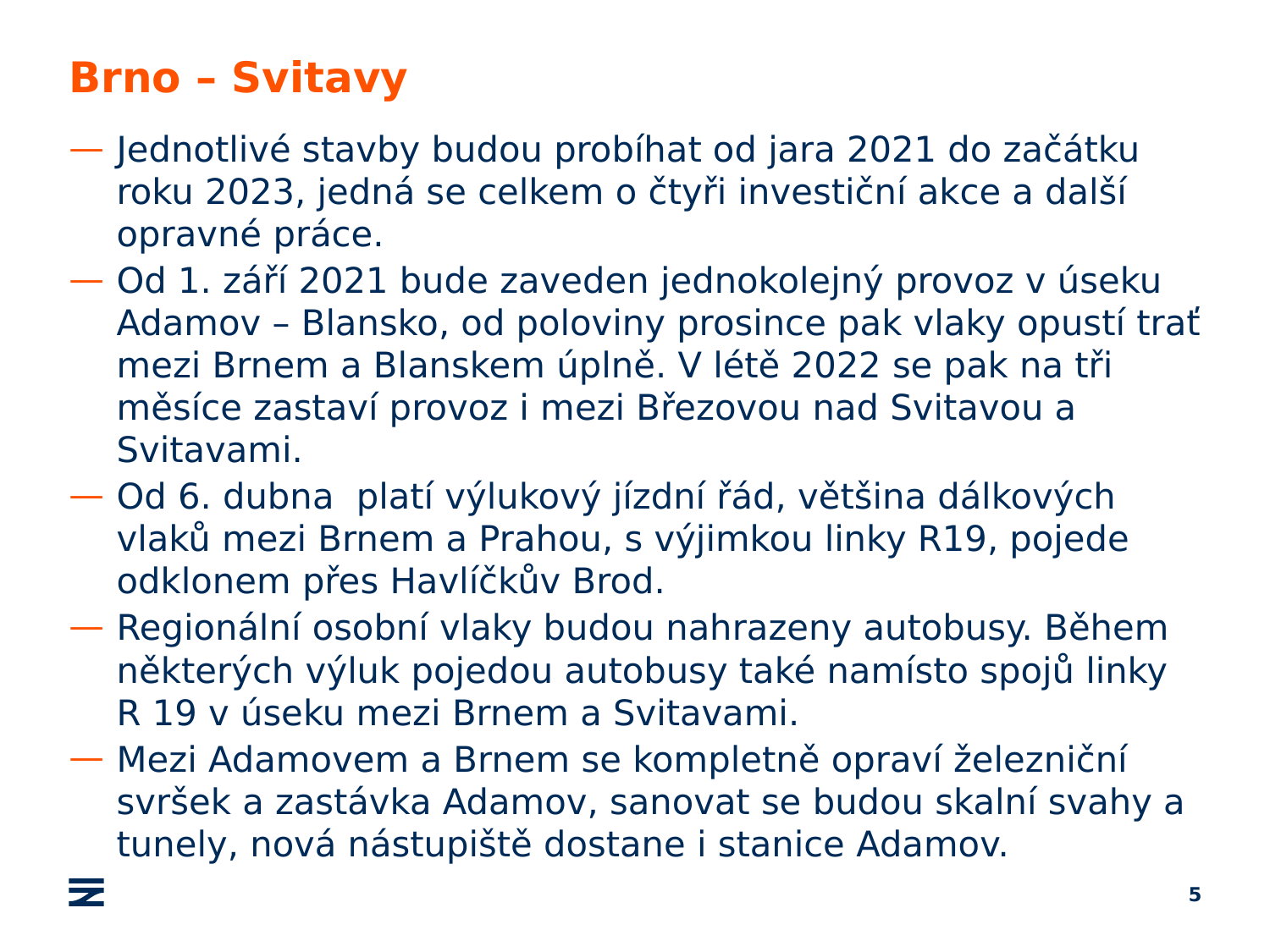

# Brno – Svitavy
Jednotlivé stavby budou probíhat od jara 2021 do začátku roku 2023, jedná se celkem o čtyři investiční akce a další opravné práce.
Od 1. září 2021 bude zaveden jednokolejný provoz v úseku Adamov – Blansko, od poloviny prosince pak vlaky opustí trať mezi Brnem a Blanskem úplně. V létě 2022 se pak na tři měsíce zastaví provoz i mezi Březovou nad Svitavou a Svitavami.
Od 6. dubna  platí výlukový jízdní řád, většina dálkových vlaků mezi Brnem a Prahou, s výjimkou linky R19, pojede odklonem přes Havlíčkův Brod.
Regionální osobní vlaky budou nahrazeny autobusy. Během některých výluk pojedou autobusy také namísto spojů linky R 19 v úseku mezi Brnem a Svitavami.
Mezi Adamovem a Brnem se kompletně opraví železniční svršek a zastávka Adamov, sanovat se budou skalní svahy a tunely, nová nástupiště dostane i stanice Adamov.

5